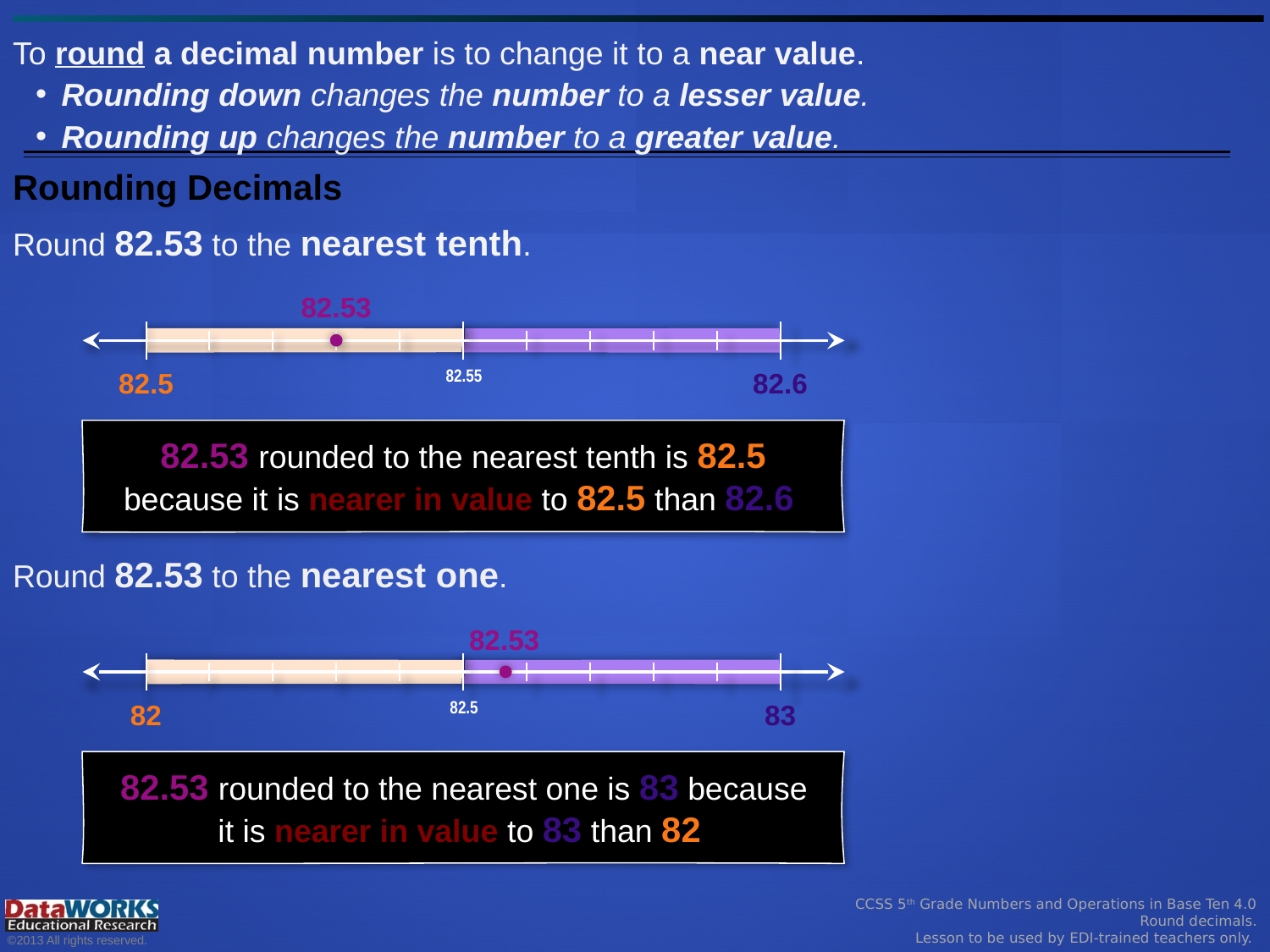

To round a decimal number is to change it to a near value.
 Rounding down changes the number to a lesser value.
 Rounding up changes the number to a greater value.
Rounding Decimals
Round 82.53 to the nearest tenth.
82.53

82.55
82.5
82.6

82.53 rounded to the nearest tenth is 82.5 because it is nearer in value to 82.5 than 82.6.
Round 82.53 to the nearest one.
82.53

82.5
82
83

82.53 rounded to the nearest one is 83 because it is nearer in value to 83 than 82.